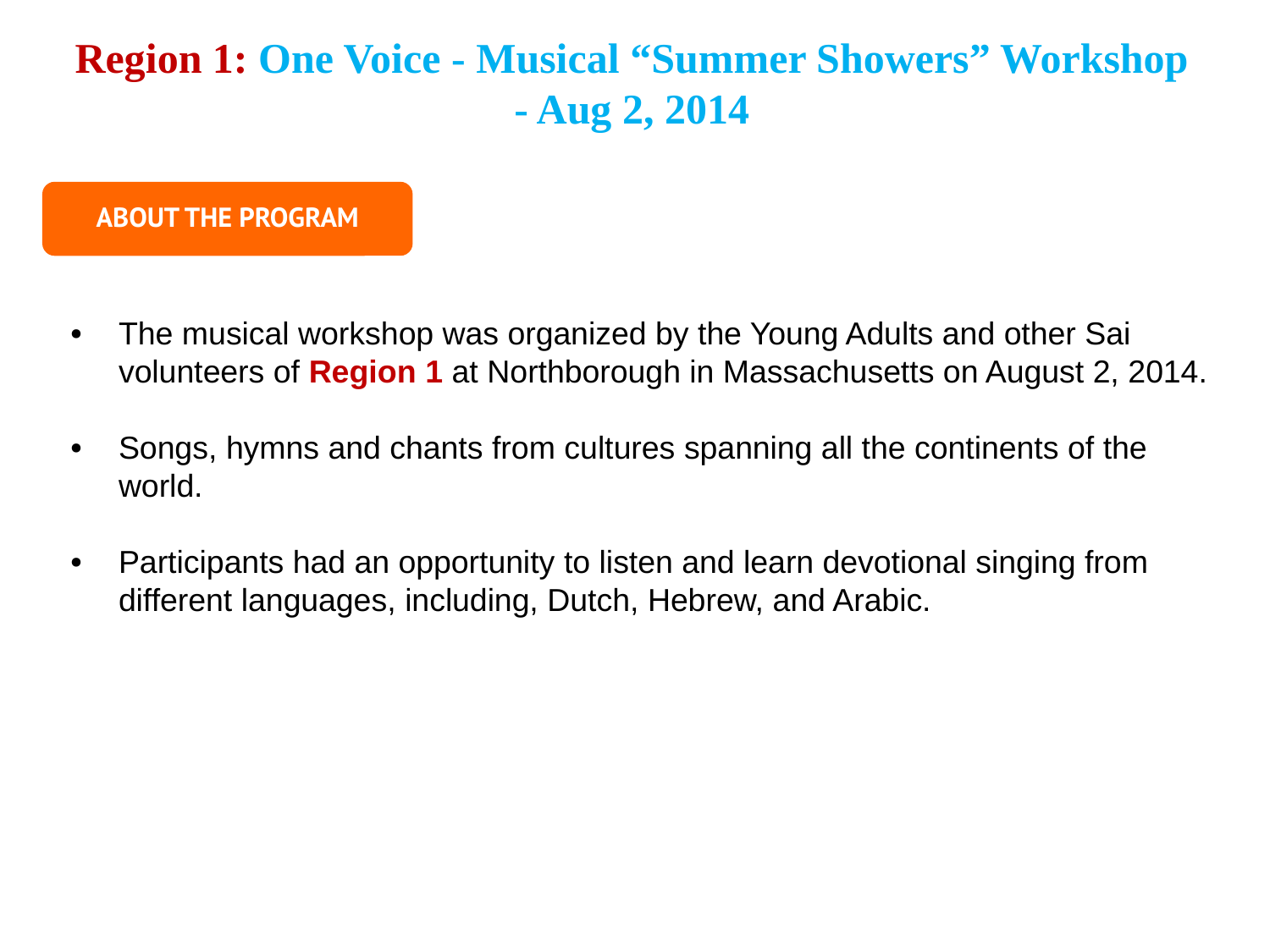

Region 1: One Voice - Musical “Summer Showers” Workshop - Aug 2, 2014
ABOUT THE PROGRAM
The musical workshop was organized by the Young Adults and other Sai volunteers of Region 1 at Northborough in Massachusetts on August 2, 2014.

Songs, hymns and chants from cultures spanning all the continents of the world.

Participants had an opportunity to listen and learn devotional singing from different languages, including, Dutch, Hebrew, and Arabic.